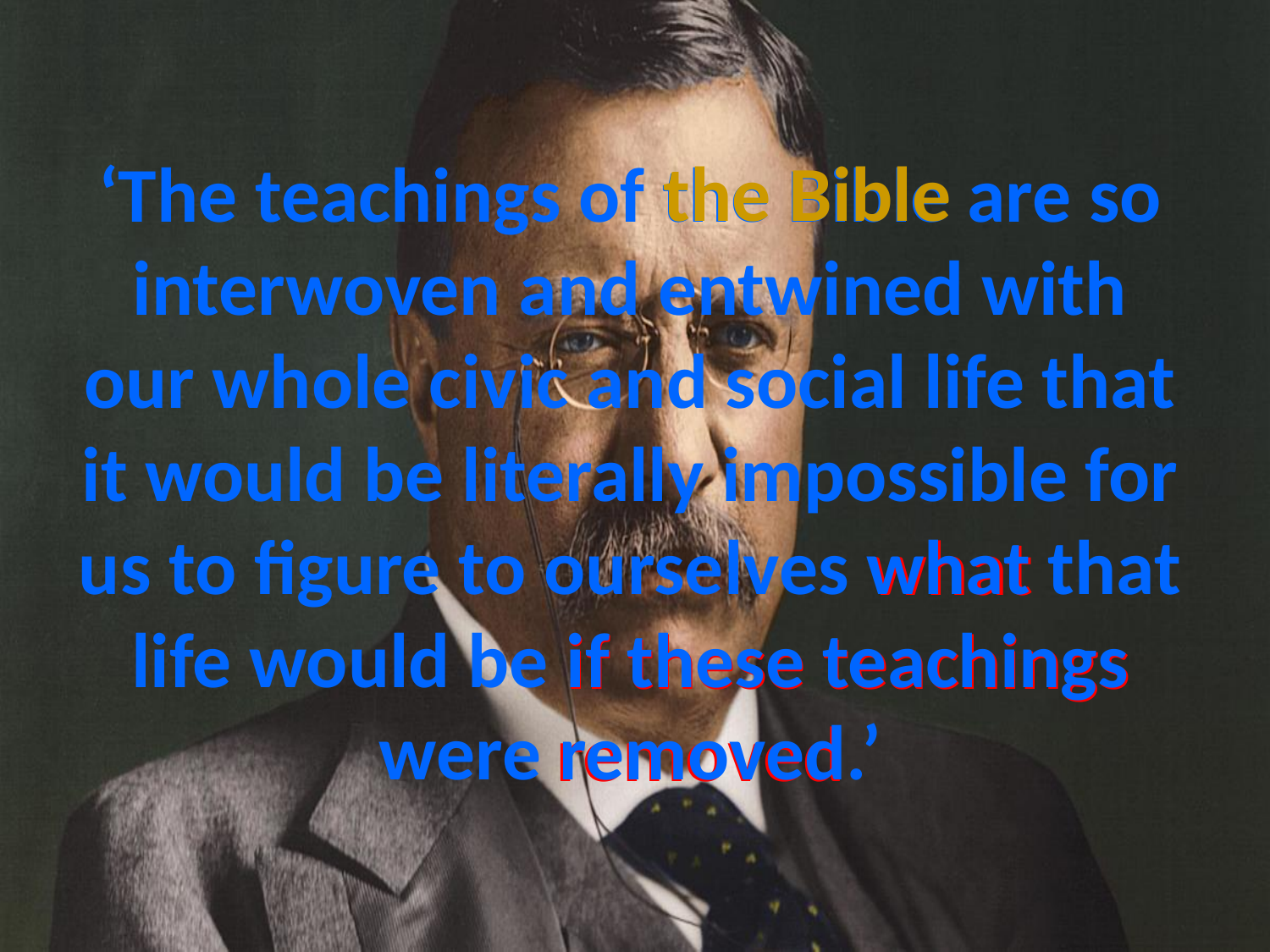

the Bible
# ‘The teachings of the Bible are so interwoven and entwined with our whole civic and social life that it would be literally impossible for us to figure to ourselves what that life would be if these teachings were removed.’
what
if these teachings
removed